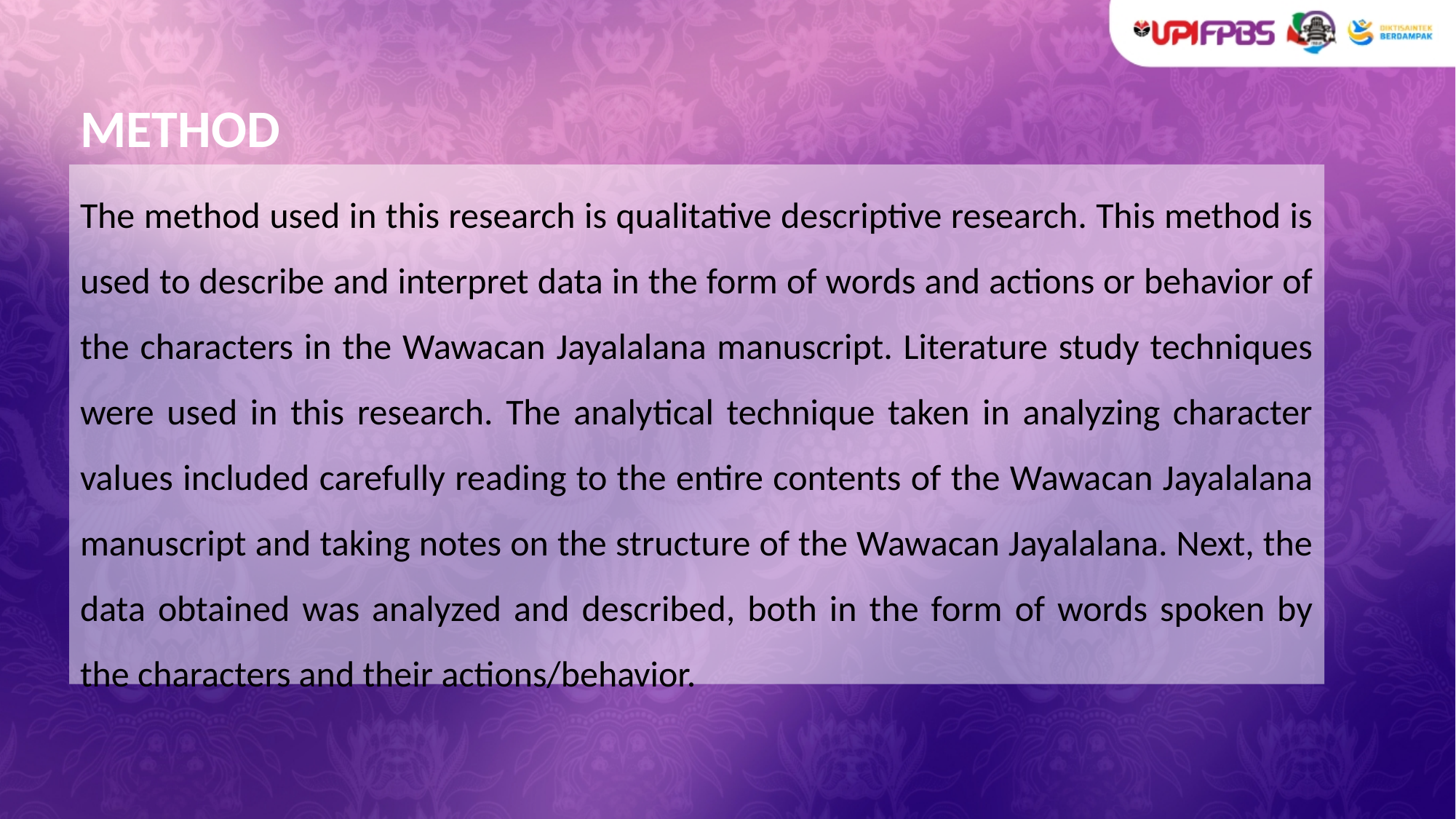

# METHOD
The method used in this research is qualitative descriptive research. This method is used to describe and interpret data in the form of words and actions or behavior of the characters in the Wawacan Jayalalana manuscript. Literature study techniques were used in this research. The analytical technique taken in analyzing character values included carefully reading to the entire contents of the Wawacan Jayalalana manuscript and taking notes on the structure of the Wawacan Jayalalana. Next, the data obtained was analyzed and described, both in the form of words spoken by the characters and their actions/behavior.